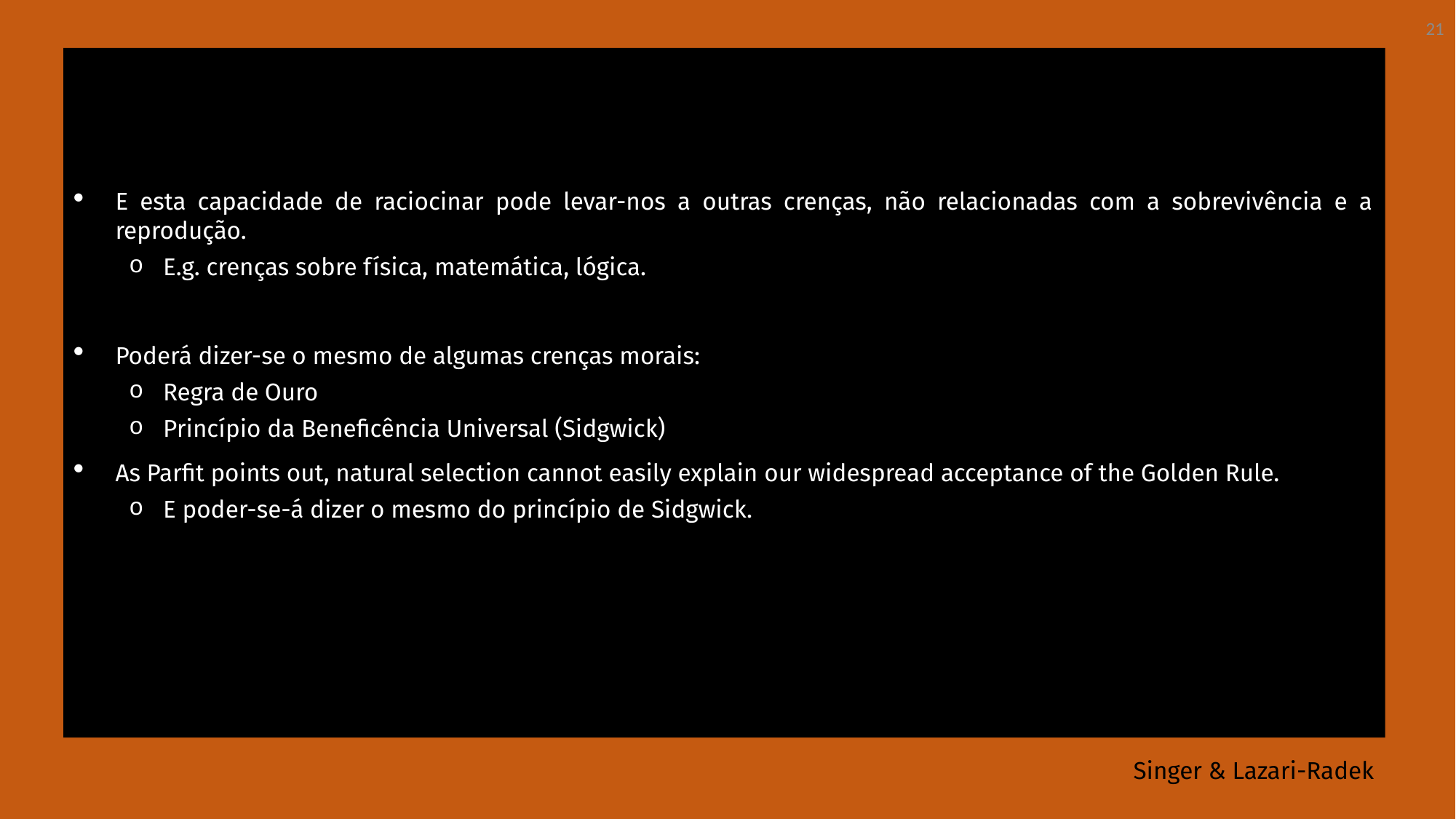

21

E esta capacidade de raciocinar pode levar-nos a outras crenças, não relacionadas com a sobrevivência e a reprodução.
E.g. crenças sobre física, matemática, lógica.

Poderá dizer-se o mesmo de algumas crenças morais:
Regra de Ouro
Princípio da Beneficência Universal (Sidgwick)
As Parfit points out, natural selection cannot easily explain our widespread acceptance of the Golden Rule.
E poder-se-á dizer o mesmo do princípio de Sidgwick.

# Singer & Lazari-Radek